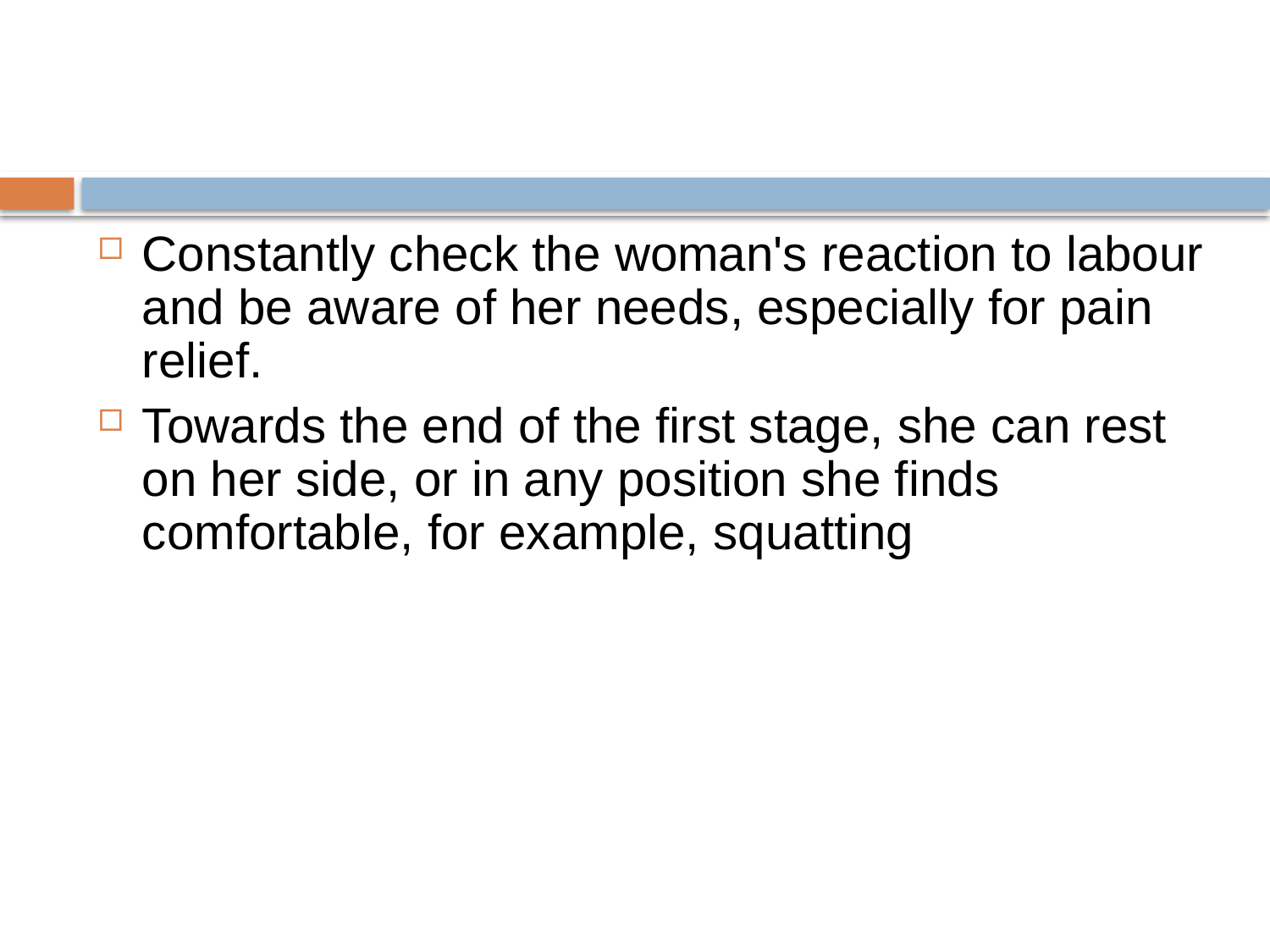

#
Constantly check the woman's reaction to labour and be aware of her needs, especially for pain relief.
Towards the end of the first stage, she can rest on her side, or in any position she finds comfortable, for example, squatting